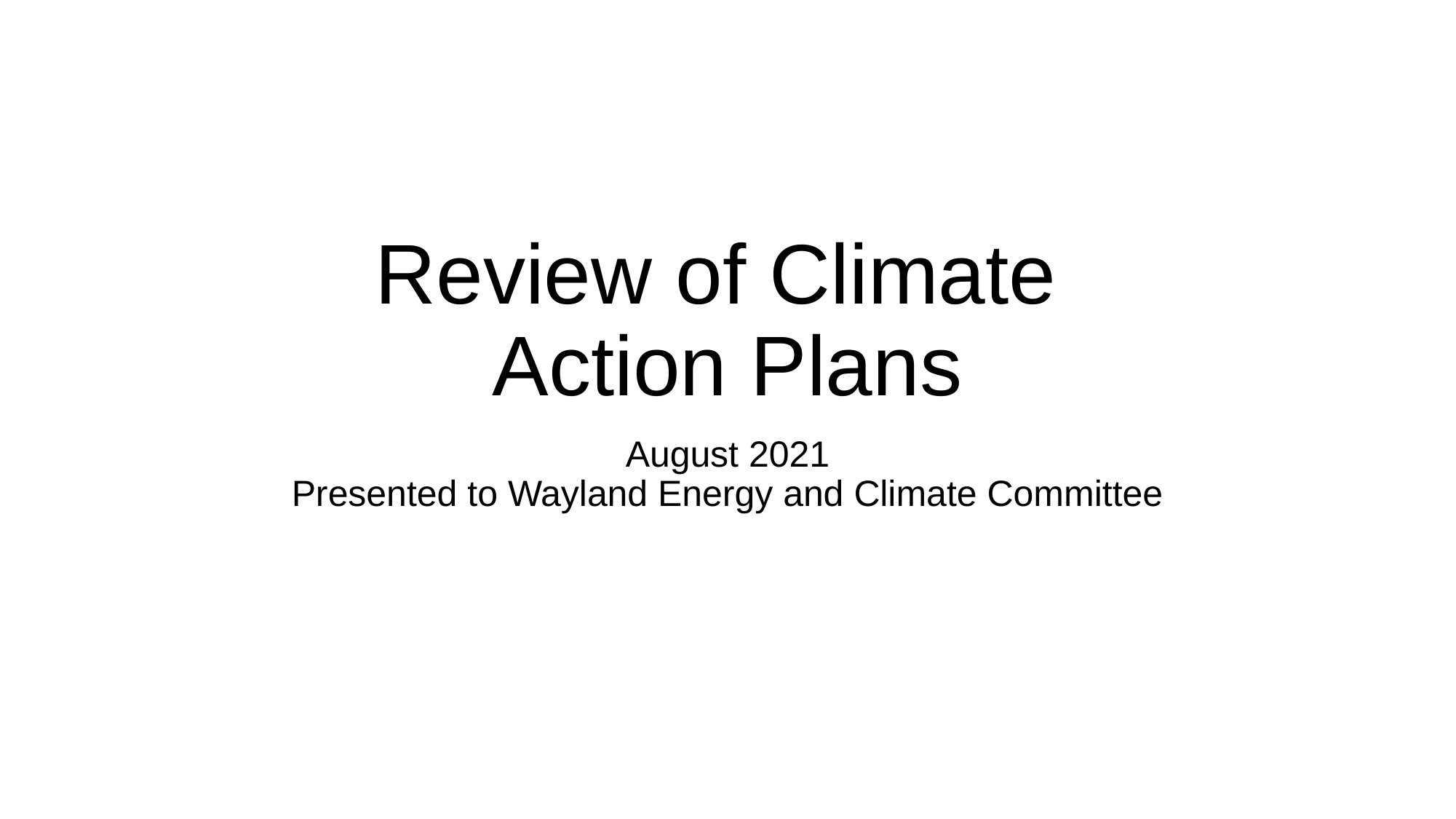

# Review of Climate Action Plans
August 2021
Presented to Wayland Energy and Climate Committee